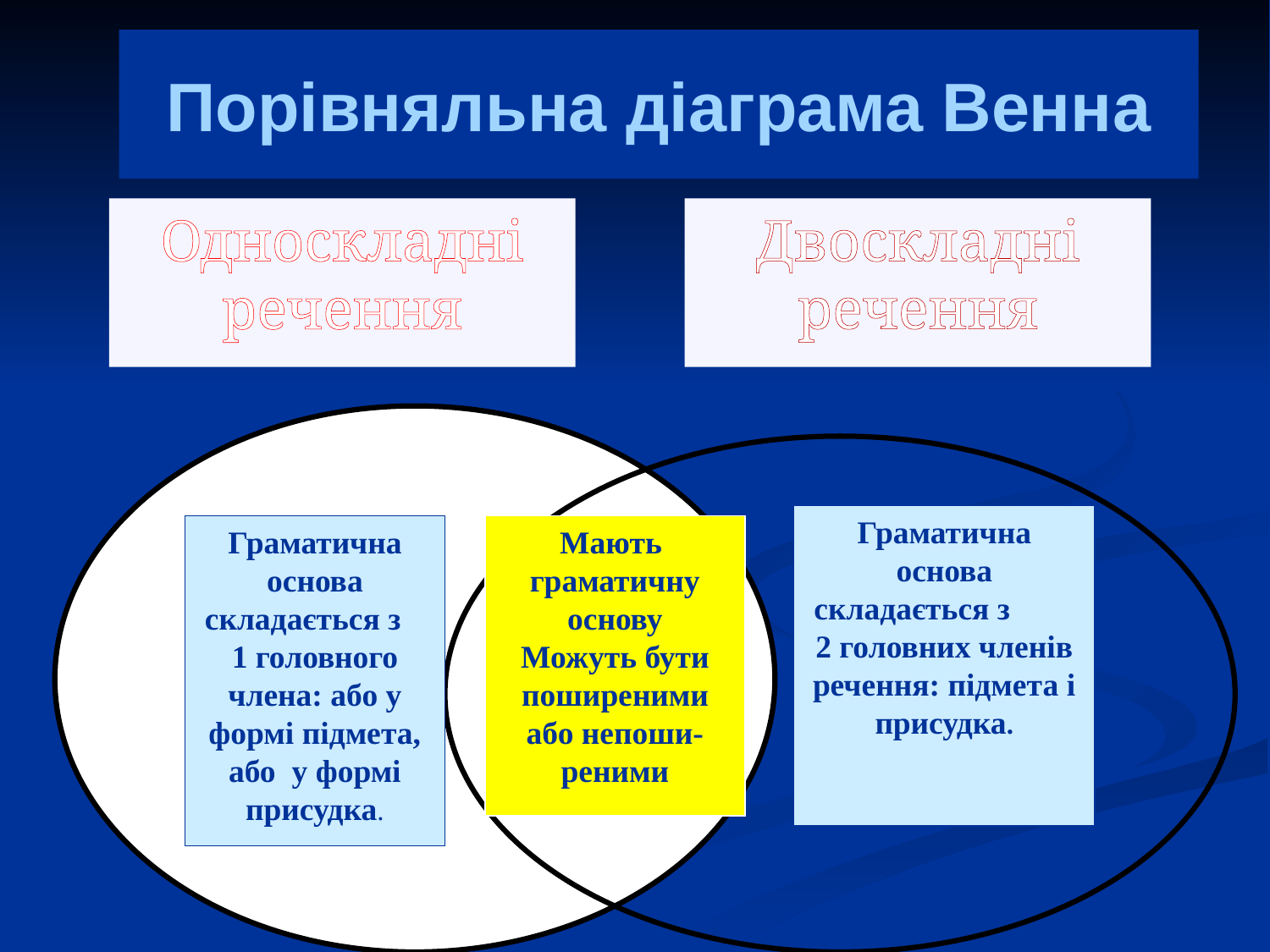

Порівняльна діаграма Венна
Односкладні речення
Двоскладні речення

Граматична основа складається з         2 головних членів речення: підмета і присудка.
Граматична основа складається з    1 головного члена: або у формі підмета, або  у формі присудка.
Мають  граматичну основу
Можуть бути поширеними або непоши- реними